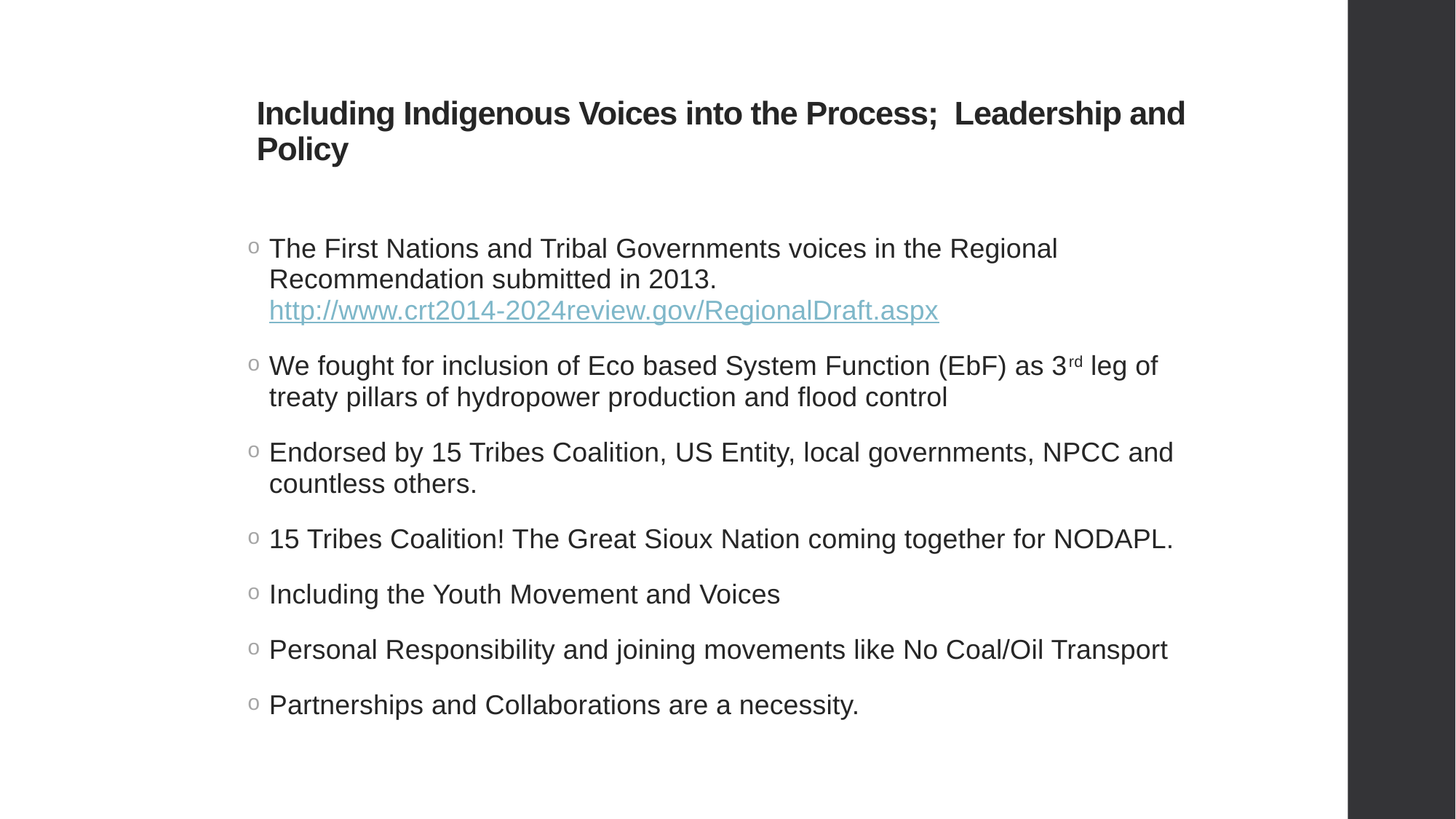

# Including Indigenous Voices into the Process;  Leadership and Policy
The First Nations and Tribal Governments voices in the Regional Recommendation submitted in 2013. http://www.crt2014-2024review.gov/RegionalDraft.aspx
We fought for inclusion of Eco based System Function (EbF) as 3rd leg of treaty pillars of hydropower production and flood control
Endorsed by 15 Tribes Coalition, US Entity, local governments, NPCC and countless others.
15 Tribes Coalition! The Great Sioux Nation coming together for NODAPL.
Including the Youth Movement and Voices
Personal Responsibility and joining movements like No Coal/Oil Transport
Partnerships and Collaborations are a necessity.